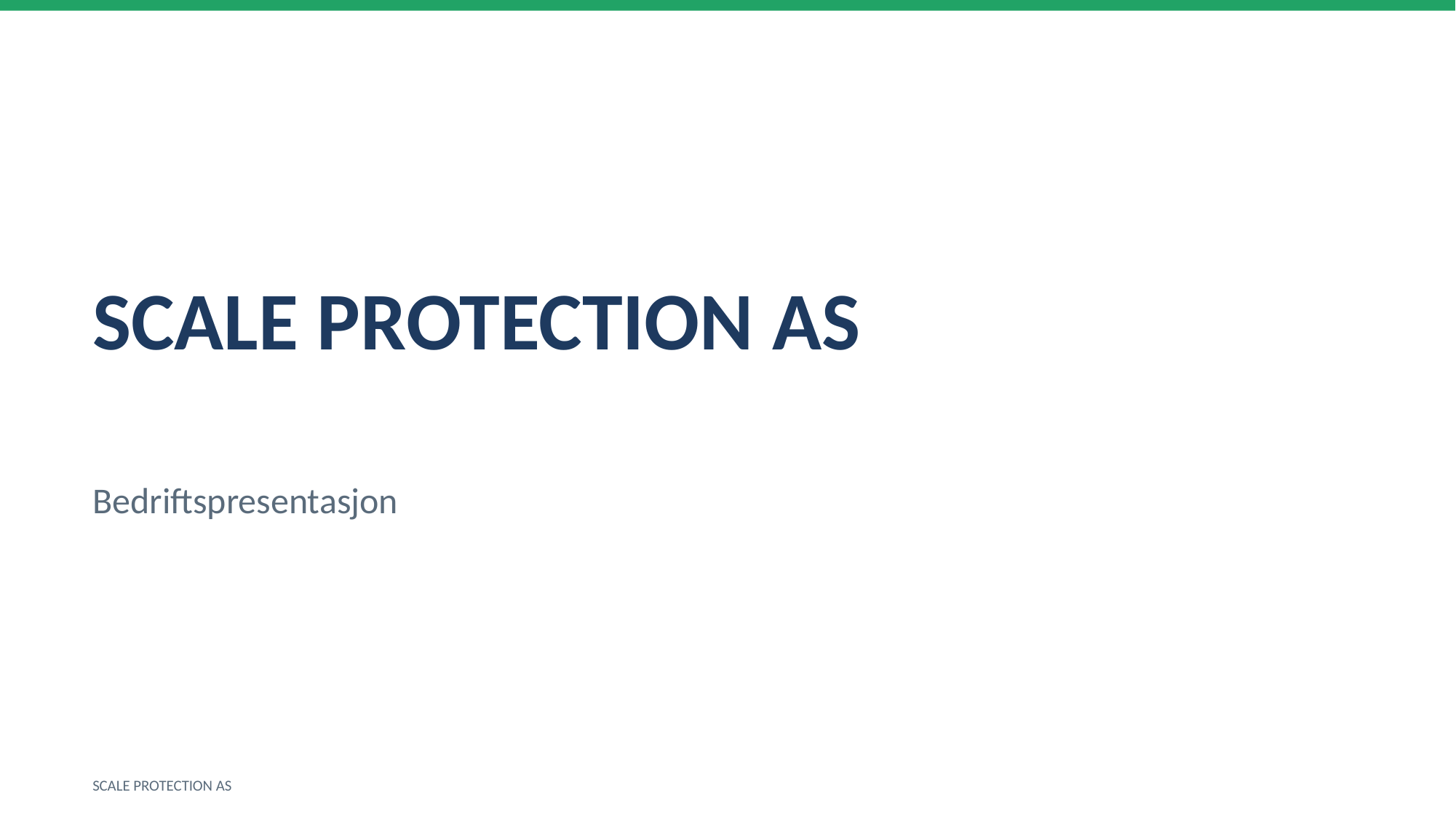

SCALE PROTECTION AS
Bedriftspresentasjon
SCALE PROTECTION AS